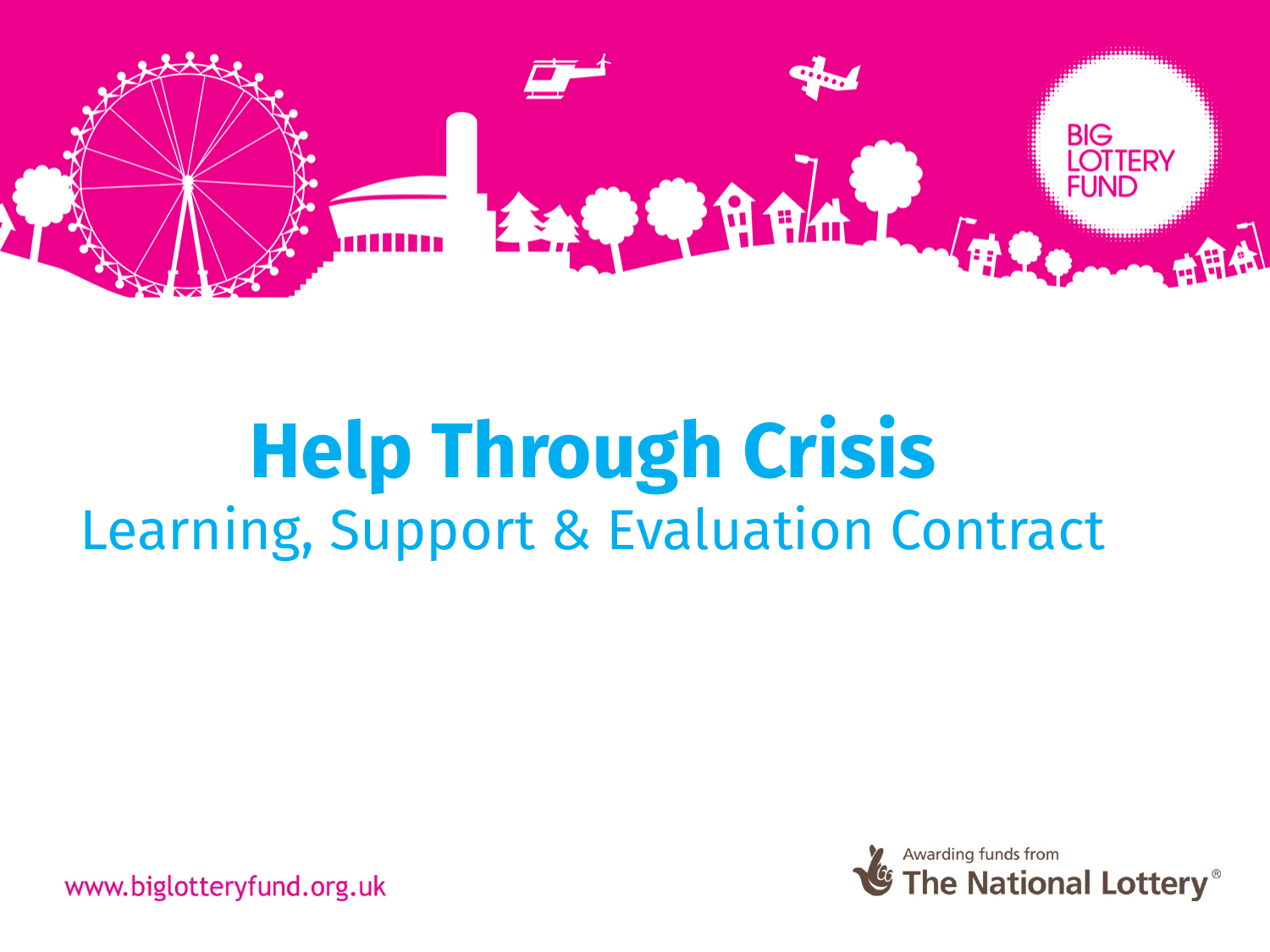

# Help Through Crisis Learning, Support & Evaluation Contract